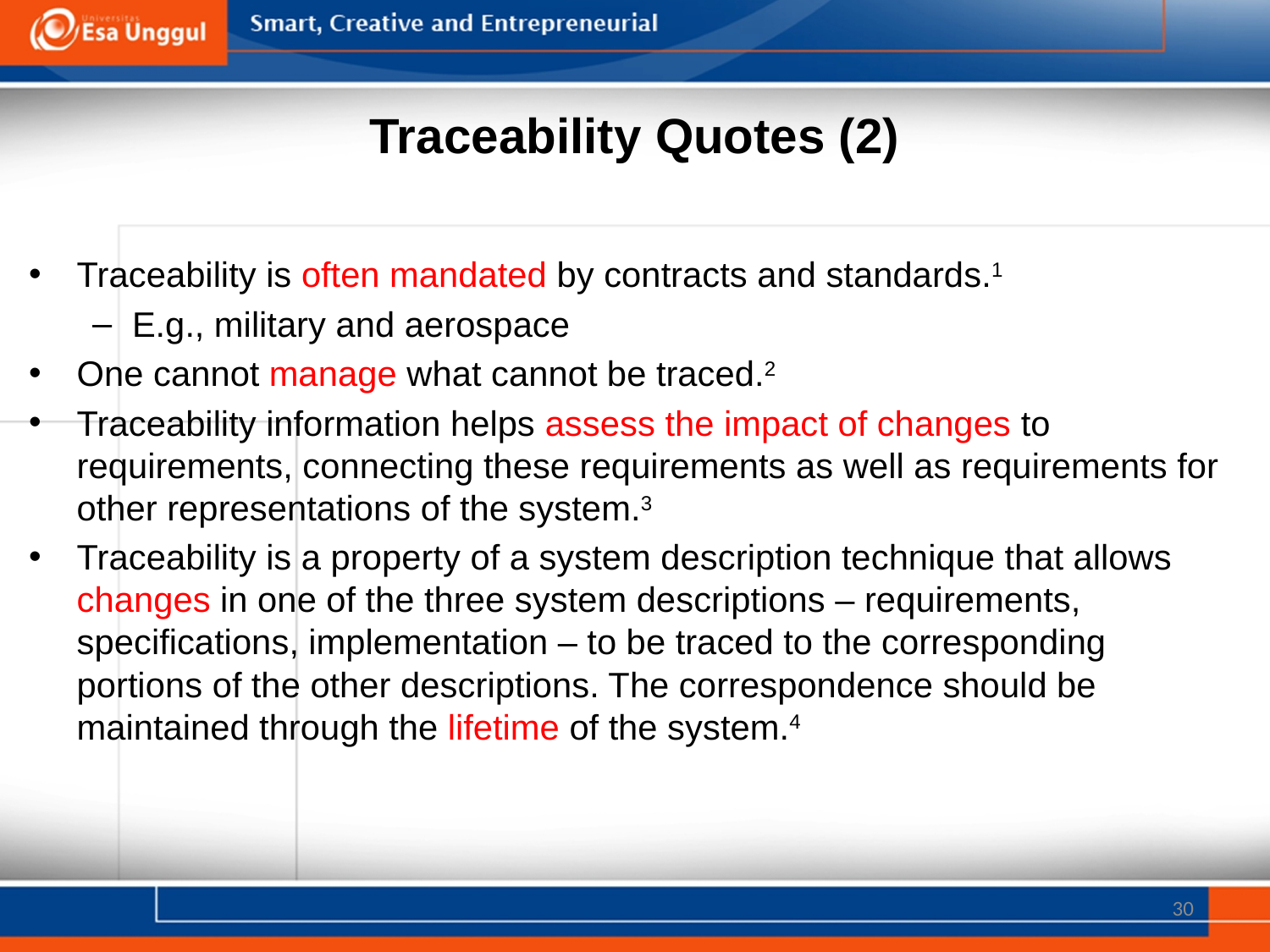

# Traceability Quotes (2)
Traceability is often mandated by contracts and standards.1
E.g., military and aerospace
One cannot manage what cannot be traced.2
Traceability information helps assess the impact of changes to requirements, connecting these requirements as well as requirements for other representations of the system.3
Traceability is a property of a system description technique that allows changes in one of the three system descriptions – requirements, specifications, implementation – to be traced to the corresponding portions of the other descriptions. The correspondence should be maintained through the lifetime of the system.4

30